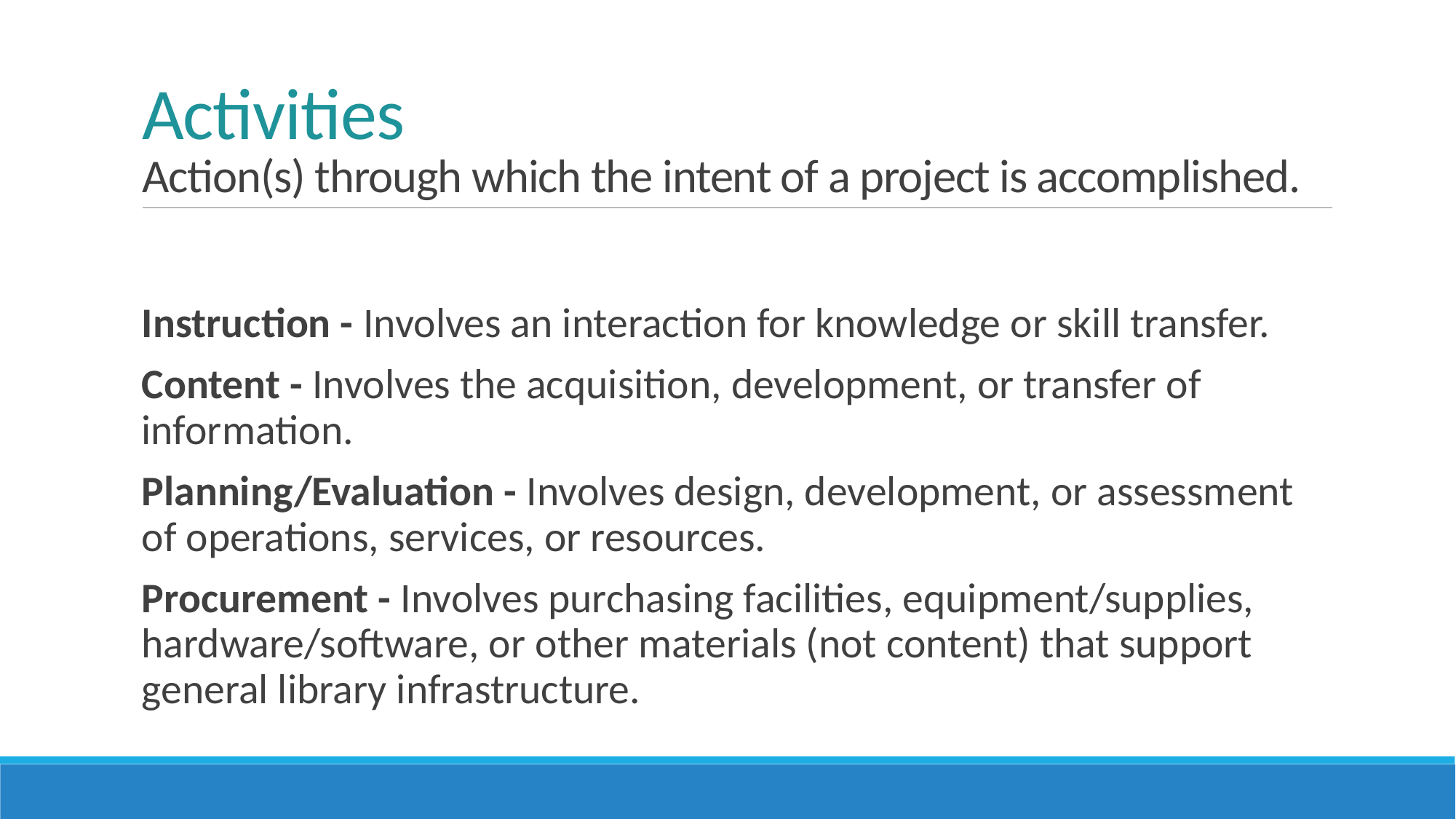

# Activities Action(s) through which the intent of a project is accomplished.

Instruction - Involves an interaction for knowledge or skill transfer.
Content - Involves the acquisition, development, or transfer of information.
Planning/Evaluation - Involves design, development, or assessment of operations, services, or resources.
Procurement - Involves purchasing facilities, equipment/supplies, hardware/software, or other materials (not content) that support general library infrastructure.